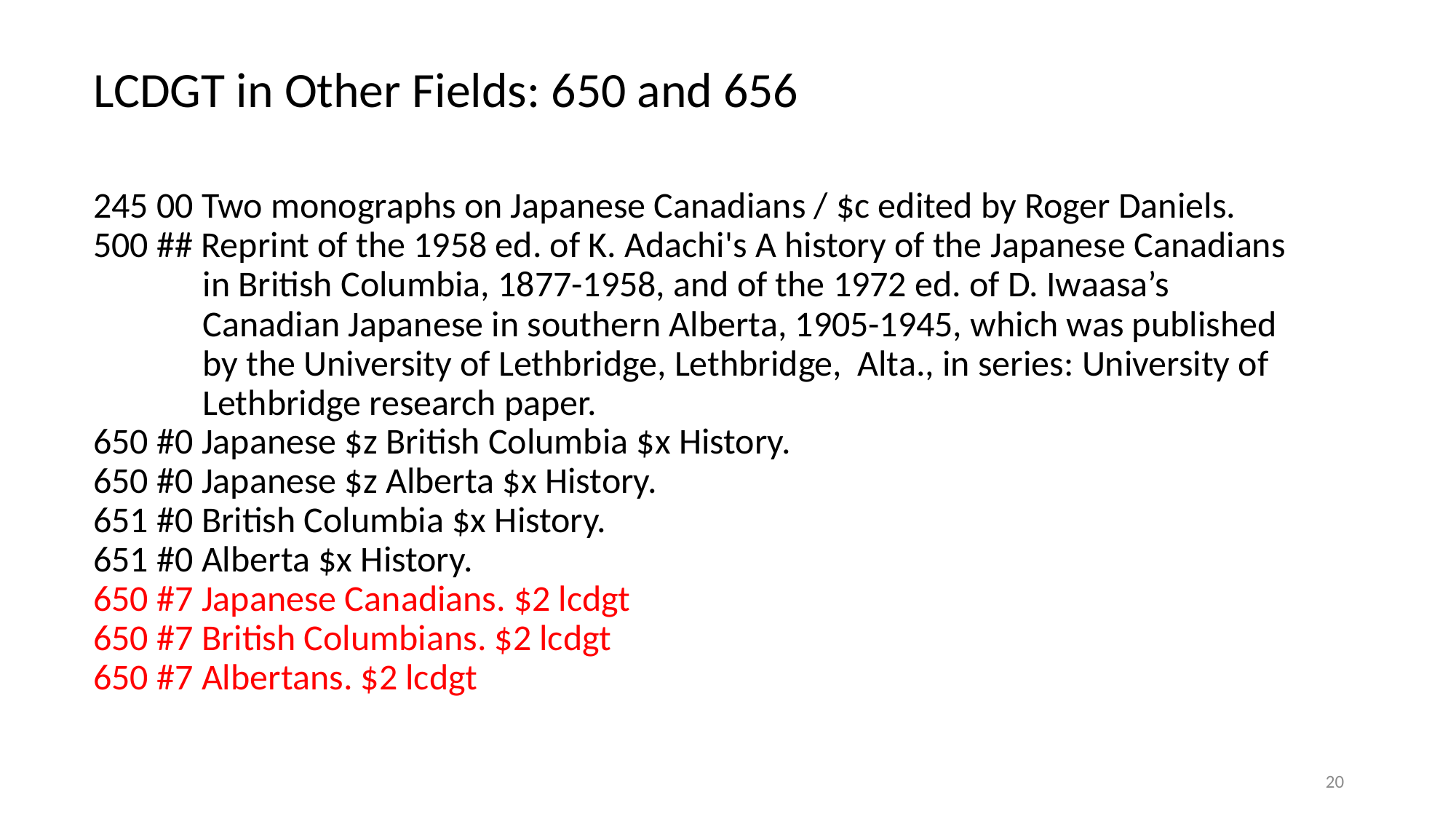

# LCDGT in Other Fields: 650 and 656
245 00 Two monographs on Japanese Canadians / $c edited by Roger Daniels.
500 ## Reprint of the 1958 ed. of K. Adachi's A history of the Japanese Canadians
	in British Columbia, 1877-1958, and of the 1972 ed. of D. Iwaasa’s
 	Canadian Japanese in southern Alberta, 1905-1945, which was published
 	by the University of Lethbridge, Lethbridge, 	Alta., in series: University of
 	Lethbridge research paper.
650 #0 Japanese $z British Columbia $x History.
650 #0 Japanese $z Alberta $x History.
651 #0 British Columbia $x History.
651 #0 Alberta $x History.
650 #7 Japanese Canadians. $2 lcdgt
650 #7 British Columbians. $2 lcdgt
650 #7 Albertans. $2 lcdgt
20